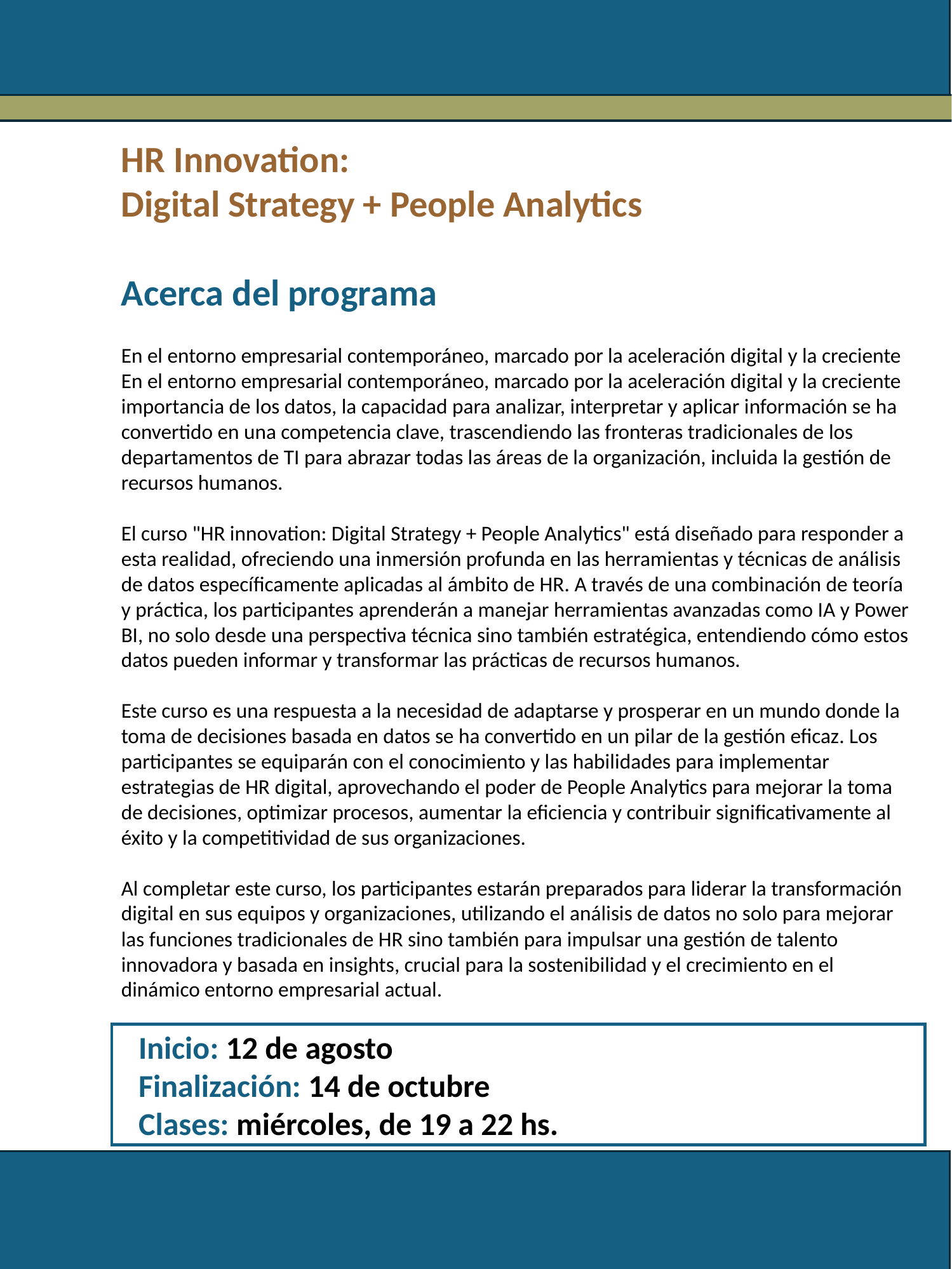

HR Innovation:
Digital Strategy + People Analytics

Acerca del programa

En el entorno empresarial contemporáneo, marcado por la aceleración digital y la creciente En el entorno empresarial contemporáneo, marcado por la aceleración digital y la creciente importancia de los datos, la capacidad para analizar, interpretar y aplicar información se ha convertido en una competencia clave, trascendiendo las fronteras tradicionales de los departamentos de TI para abrazar todas las áreas de la organización, incluida la gestión de recursos humanos.

El curso "HR innovation: Digital Strategy + People Analytics" está diseñado para responder a esta realidad, ofreciendo una inmersión profunda en las herramientas y técnicas de análisis de datos específicamente aplicadas al ámbito de HR. A través de una combinación de teoría y práctica, los participantes aprenderán a manejar herramientas avanzadas como IA y Power BI, no solo desde una perspectiva técnica sino también estratégica, entendiendo cómo estos datos pueden informar y transformar las prácticas de recursos humanos.

Este curso es una respuesta a la necesidad de adaptarse y prosperar en un mundo donde la toma de decisiones basada en datos se ha convertido en un pilar de la gestión eficaz. Los participantes se equiparán con el conocimiento y las habilidades para implementar estrategias de HR digital, aprovechando el poder de People Analytics para mejorar la toma de decisiones, optimizar procesos, aumentar la eficiencia y contribuir significativamente al éxito y la competitividad de sus organizaciones.

Al completar este curso, los participantes estarán preparados para liderar la transformación digital en sus equipos y organizaciones, utilizando el análisis de datos no solo para mejorar las funciones tradicionales de HR sino también para impulsar una gestión de talento innovadora y basada en insights, crucial para la sostenibilidad y el crecimiento en el dinámico entorno empresarial actual.

Inicio: 12 de agosto
Finalización: 14 de octubre
Clases: miércoles, de 19 a 22 hs.